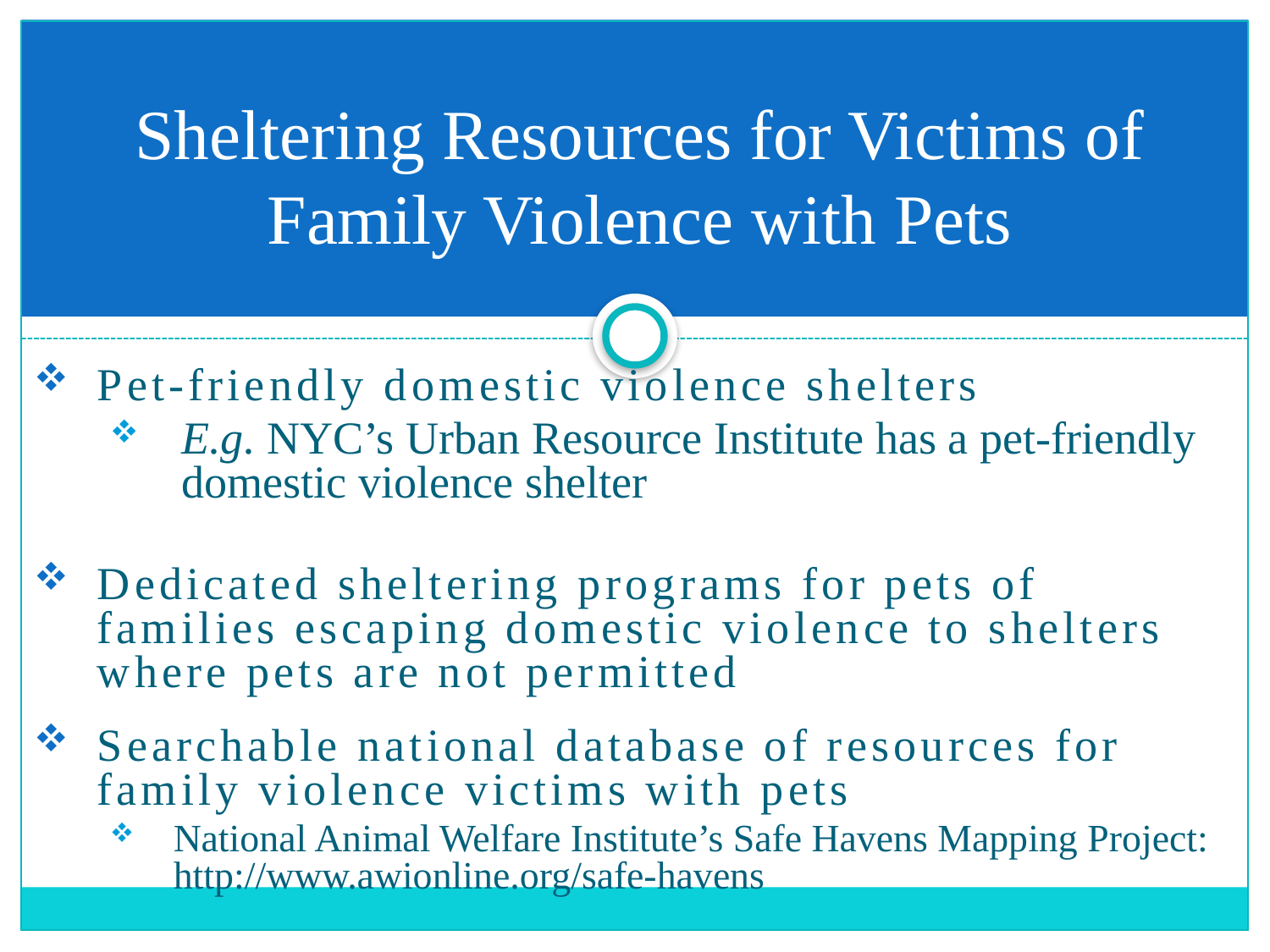

# Sheltering Resources for Victims of Family Violence with Pets
Pet-friendly domestic violence shelters
E.g. NYC’s Urban Resource Institute has a pet-friendly domestic violence shelter

Dedicated sheltering programs for pets of families escaping domestic violence to shelters where pets are not permitted

Searchable national database of resources for family violence victims with pets
National Animal Welfare Institute’s Safe Havens Mapping Project: http://www.awionline.org/safe-havens